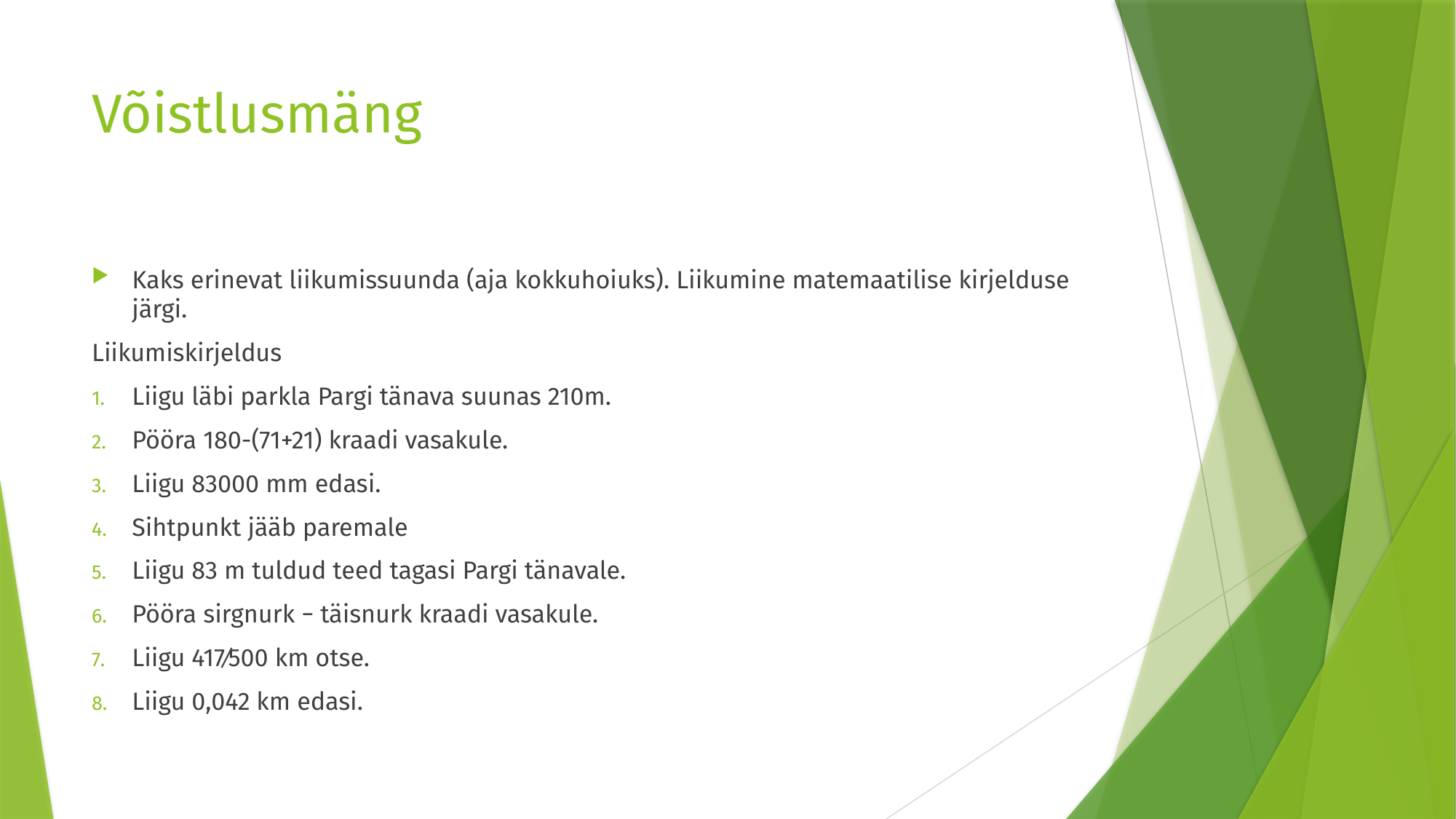

# Võistlusmäng
Kaks erinevat liikumissuunda (aja kokkuhoiuks). Liikumine matemaatilise kirjelduse järgi.
Liikumiskirjeldus
Liigu läbi parkla Pargi tänava suunas 210m.
Pööra 180-(71+21) kraadi vasakule.
Liigu 83000 mm edasi.
Sihtpunkt jääb paremale
Liigu 83 m tuldud teed tagasi Pargi tänavale.
Pööra sirgnurk − täisnurk kraadi vasakule.
Liigu 417∕500 km otse.
Liigu 0,042 km edasi.